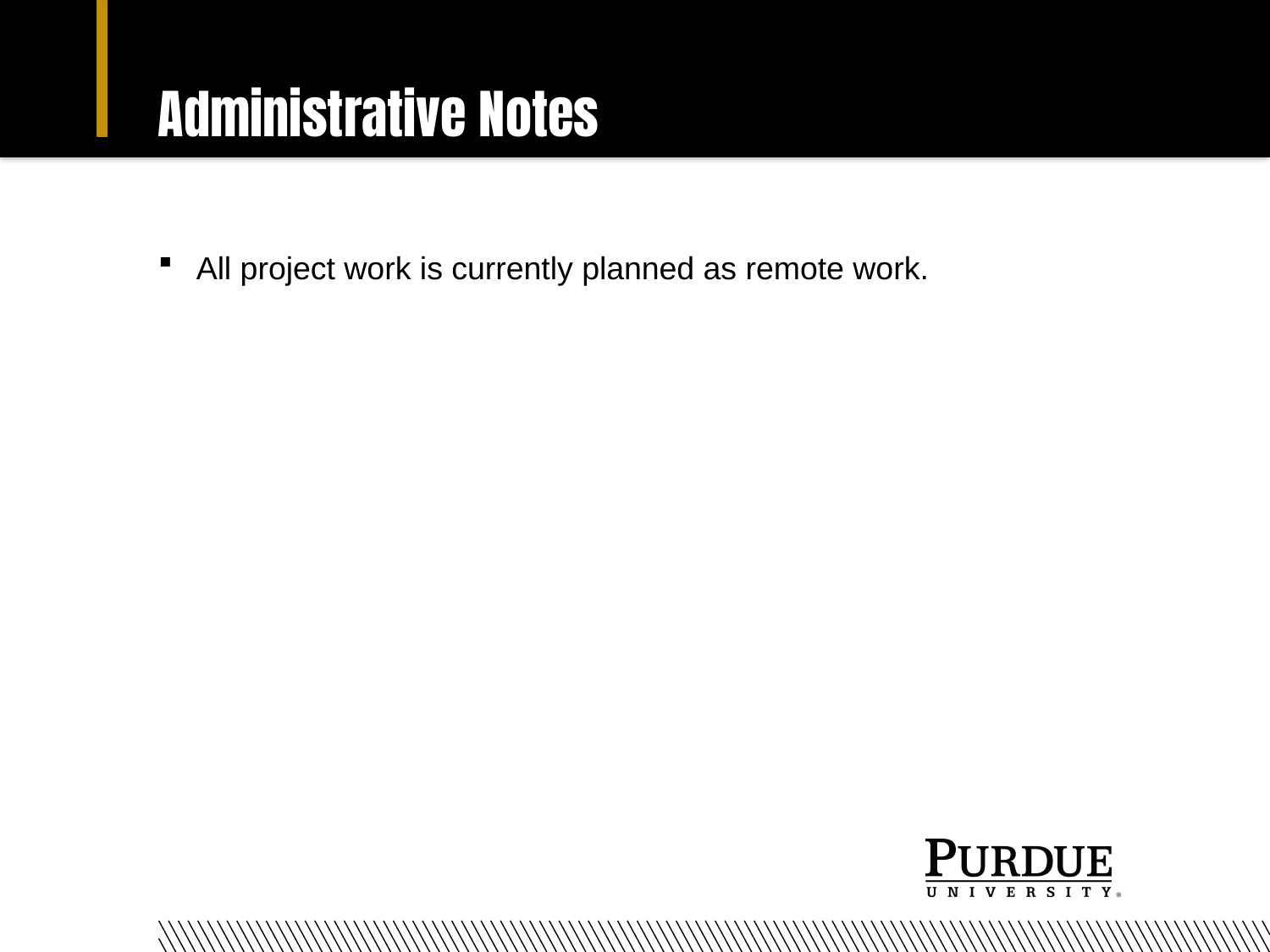

# Administrative Notes
All project work is currently planned as remote work.